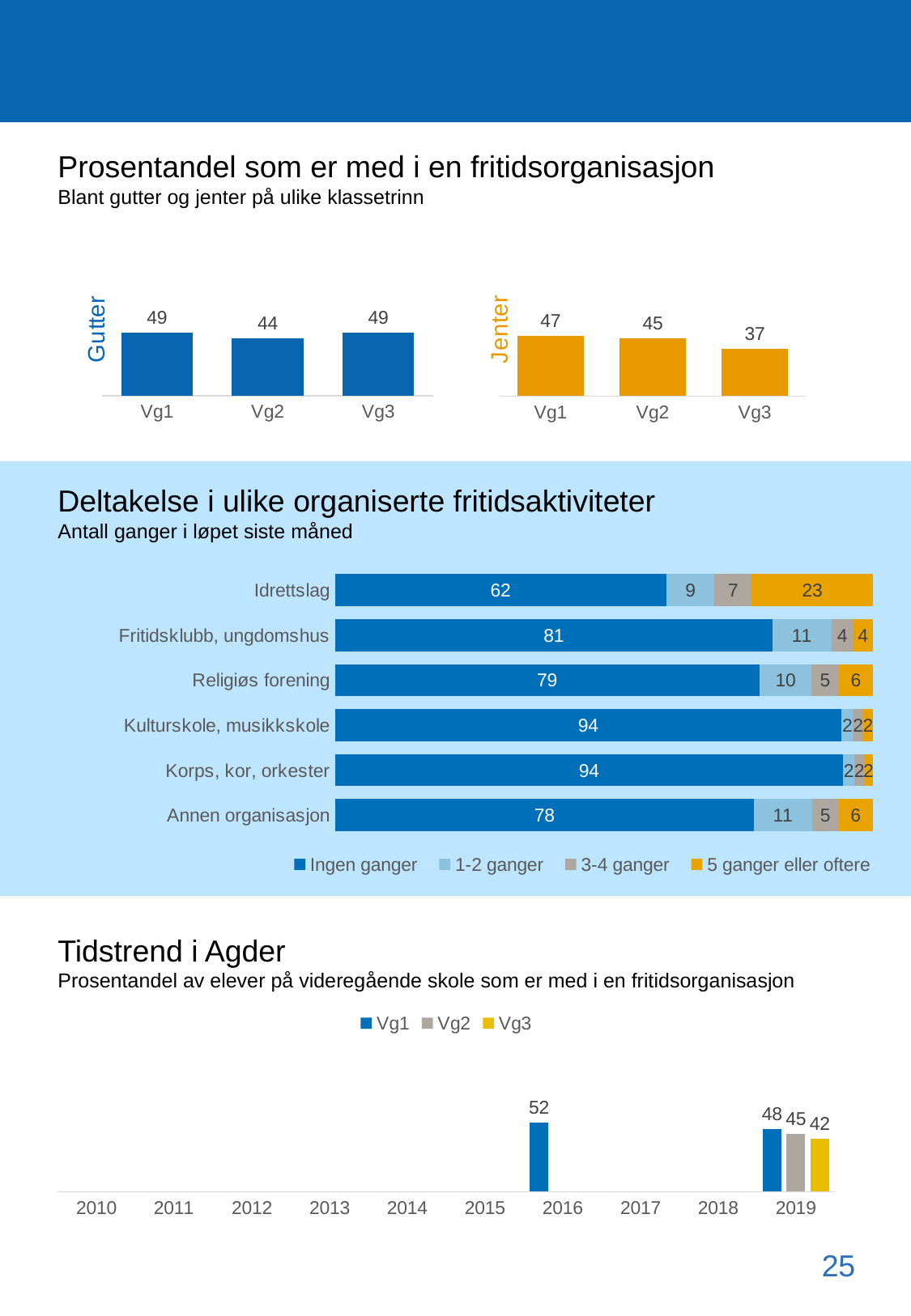

Prosentandel som er med i en fritidsorganisasjon
Blant gutter og jenter på ulike klassetrinn

### Chart

| Category | Gutter |
|---|---|
| Vg1 | 48.586456278763976 |
| Vg2 | 44.28969359331476 |
| Vg3 | 48.74623871614844 |

### Chart

| Category | Jenter |
|---|---|
| Vg1 | 47.24205061648281 |
| Vg2 | 45.27503526093089 |
| Vg3 | 36.76348547717843 |
Deltakelse i ulike organiserte fritidsaktiviteter
Antall ganger i løpet siste måned

### Chart

| Category | Ingen ganger | 1-2 ganger | 3-4 ganger | 5 ganger eller oftere |
|---|---|---|---|---|
| Annen organisasjon | 77.8879587894398 | 10.843528654217643 | 4.829362524146812 | 6.439150032195751 |
| Korps, kor, orkester | 94.49433814916048 | 2.030456852791878 | 1.809189118833789 | 1.6660158792138489 |
| Kulturskole, musikkskole | 94.177545691906 | 2.1279373368146217 | 1.8015665796344646 | 1.8929503916449086 |
| Religiøs forening | 78.8745148771022 | 9.702457956015524 | 5.019404915912031 | 6.403622250970247 |
| Fritidsklubb, ungdomshus | 81.30973908550763 | 11.01782485145957 | 3.887884267631103 | 3.784551795401705 |
| Idrettslag | 61.57828282828282 | 8.98989898989899 | 6.893939393939394 | 22.53787878787879 |
Tidstrend i Agder
Prosentandel av elever på videregående skole som er med i en fritidsorganisasjon

### Chart

| Category | Vg1 | Vg2 | Vg3 |
|---|---|---|---|
| 2010 | 0.0 | 0.0 | 0.0 |
| 2011 | 0.0 | 0.0 | 0.0 |
| 2012 | 0.0 | 0.0 | 0.0 |
| 2013 | 0.0 | 0.0 | 0.0 |
| 2014 | 0.0 | 0.0 | 0.0 |
| 2015 | 0.0 | 0.0 | 0.0 |
| 2016 | 52.04 | 0.0 | 0.0 |
| 2017 | 0.0 | 0.0 | 0.0 |
| 2018 | 0.0 | 0.0 | 0.0 |
| 2019 | 47.88 | 44.77 | 42.18 |
25